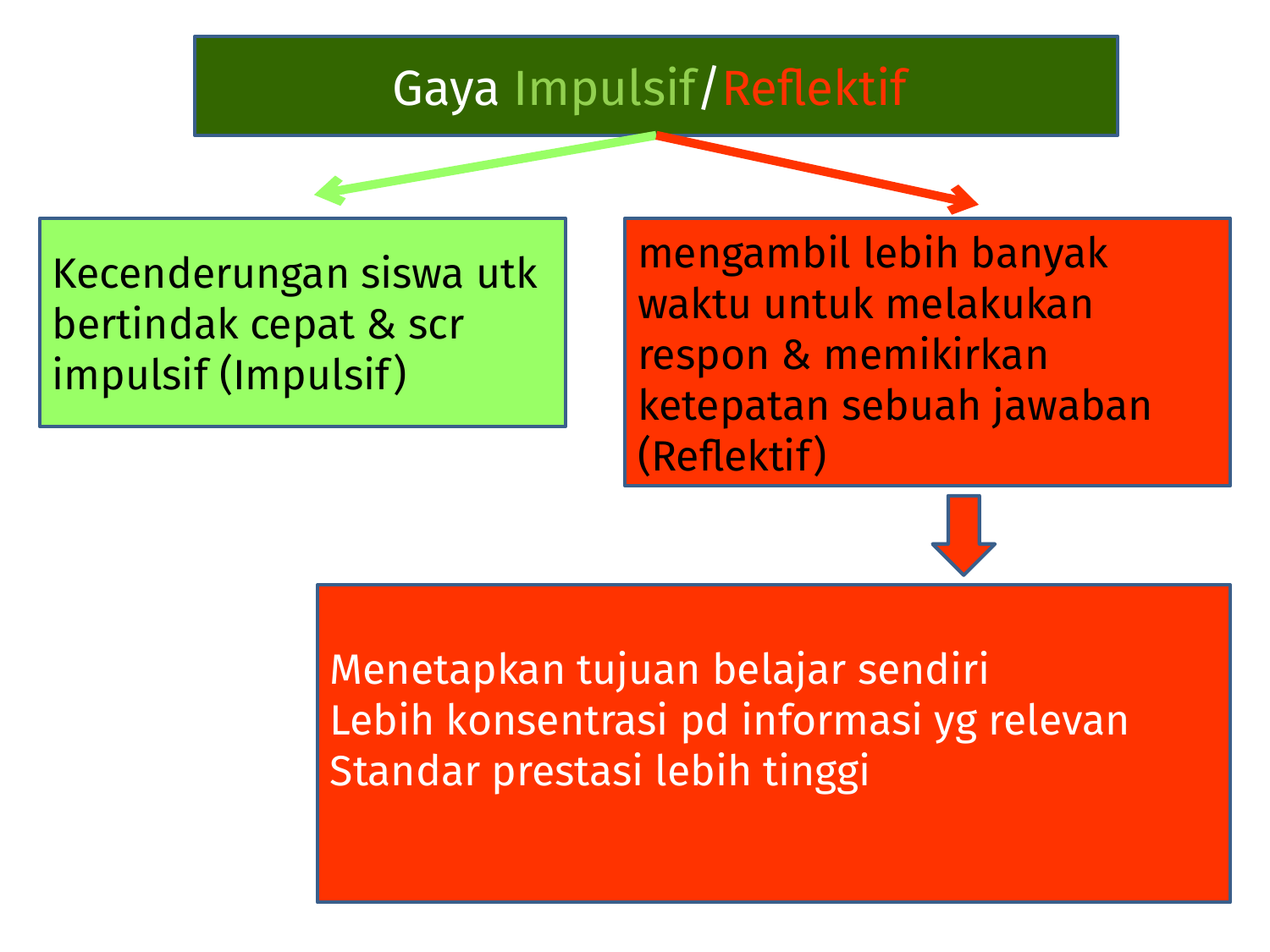

Gaya Impulsif/Reflektif
Kecenderungan siswa utk bertindak cepat & scr impulsif (Impulsif)
mengambil lebih banyak waktu untuk melakukan respon & memikirkan ketepatan sebuah jawaban (Reflektif)

Menetapkan tujuan belajar sendiri
Lebih konsentrasi pd informasi yg relevan
Standar prestasi lebih tinggi